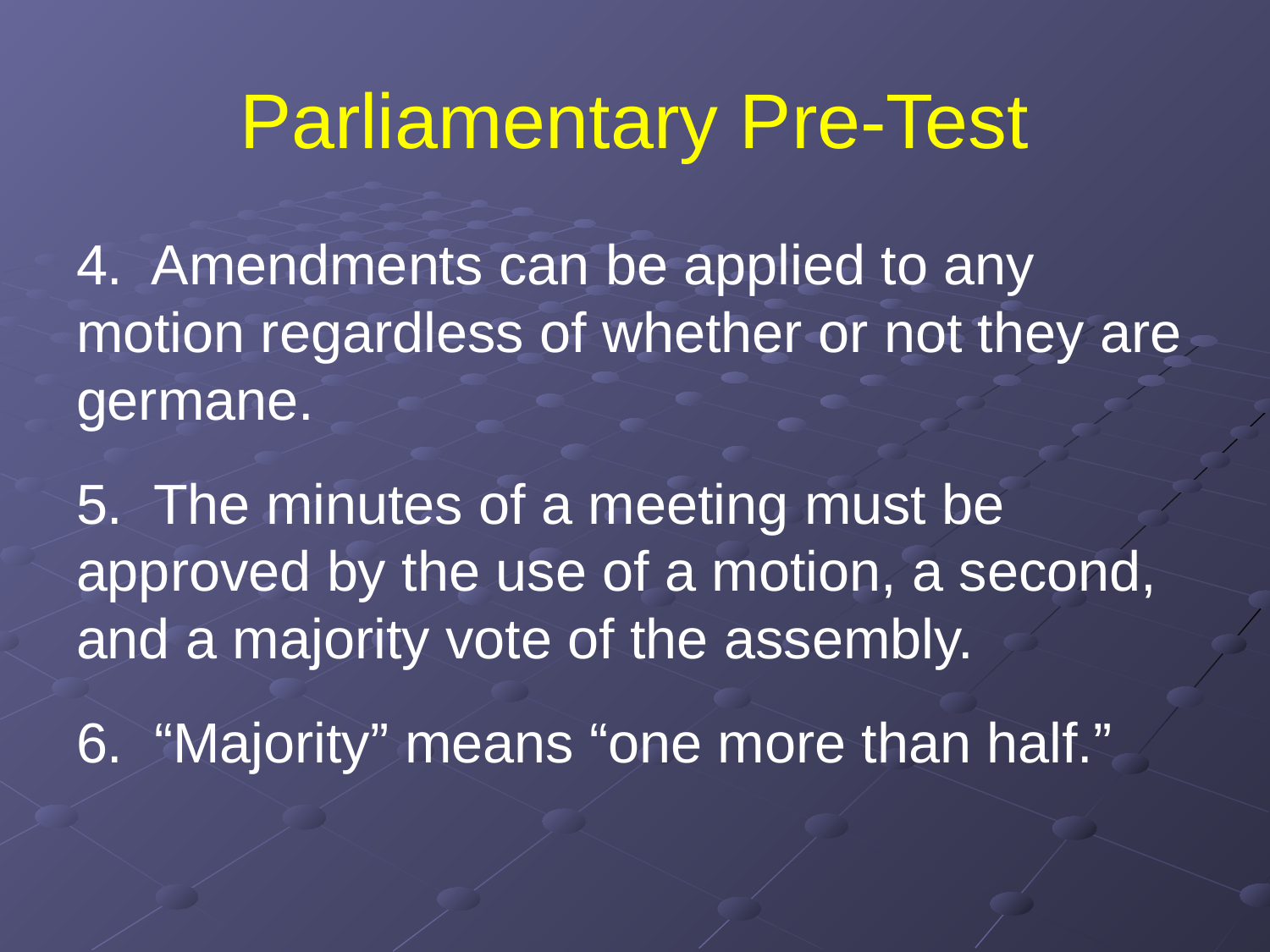

# Parliamentary Pre-Test
4.  Amendments can be applied to any motion regardless of whether or not they are germane.

5.  The minutes of a meeting must be approved by the use of a motion, a second, and a majority vote of the assembly.

6.  “Majority” means “one more than half.”